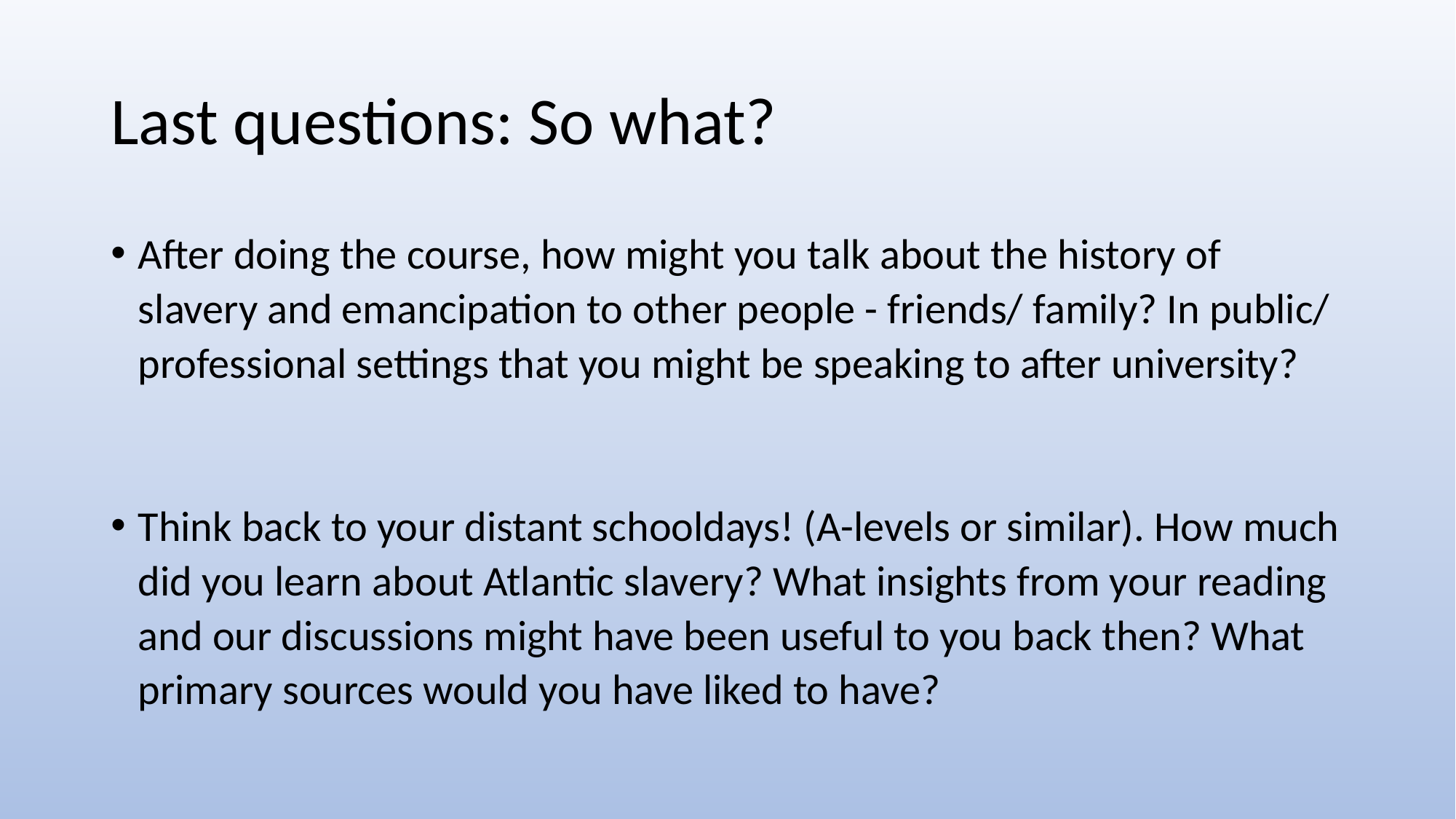

# Last questions: So what?
After doing the course, how might you talk about the history of slavery and emancipation to other people - friends/ family? In public/ professional settings that you might be speaking to after university?

Think back to your distant schooldays! (A-levels or similar). How much did you learn about Atlantic slavery? What insights from your reading and our discussions might have been useful to you back then? What primary sources would you have liked to have?